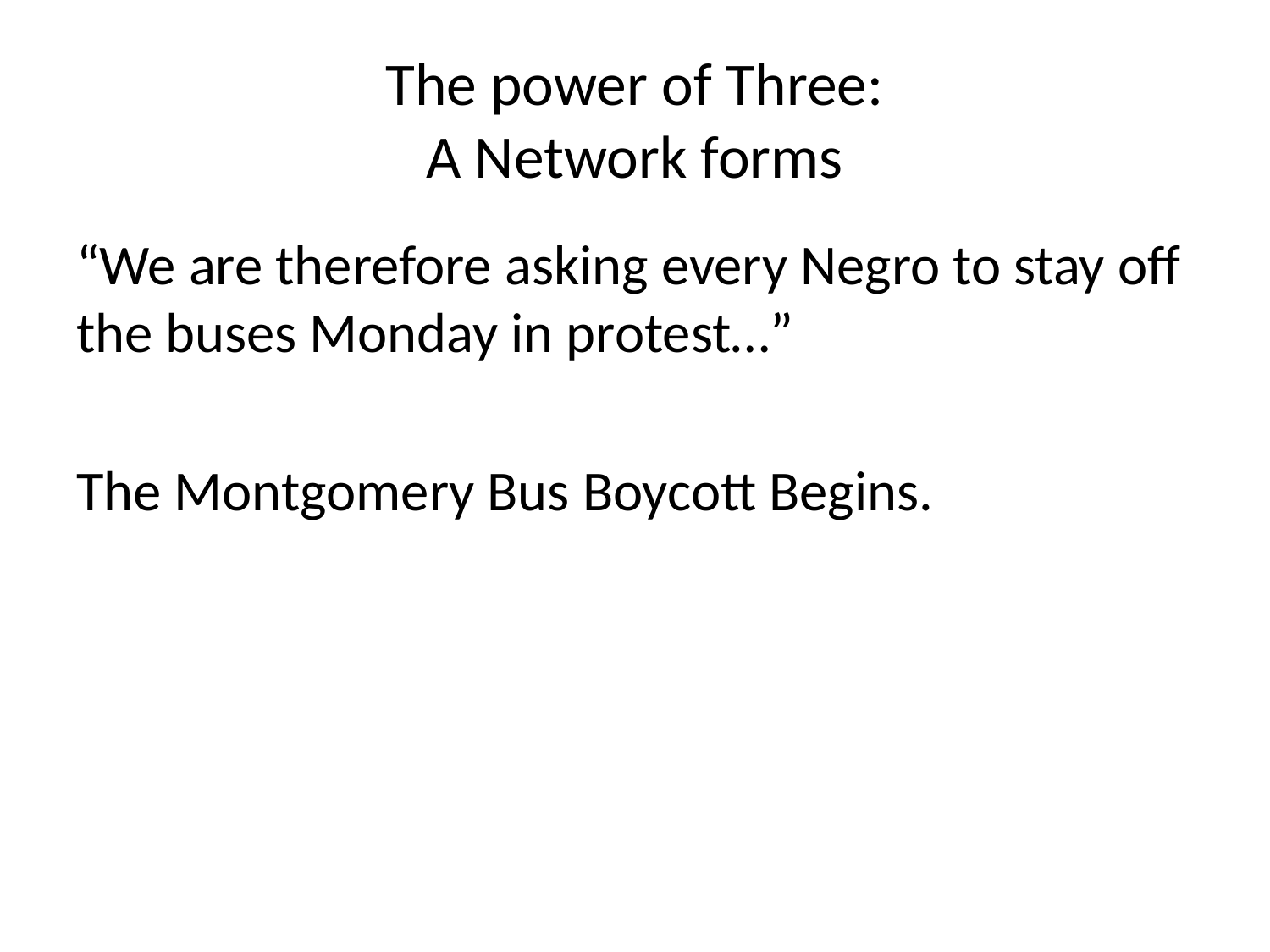

# The power of Three: A Network forms
“We are therefore asking every Negro to stay off the buses Monday in protest…”

The Montgomery Bus Boycott Begins.